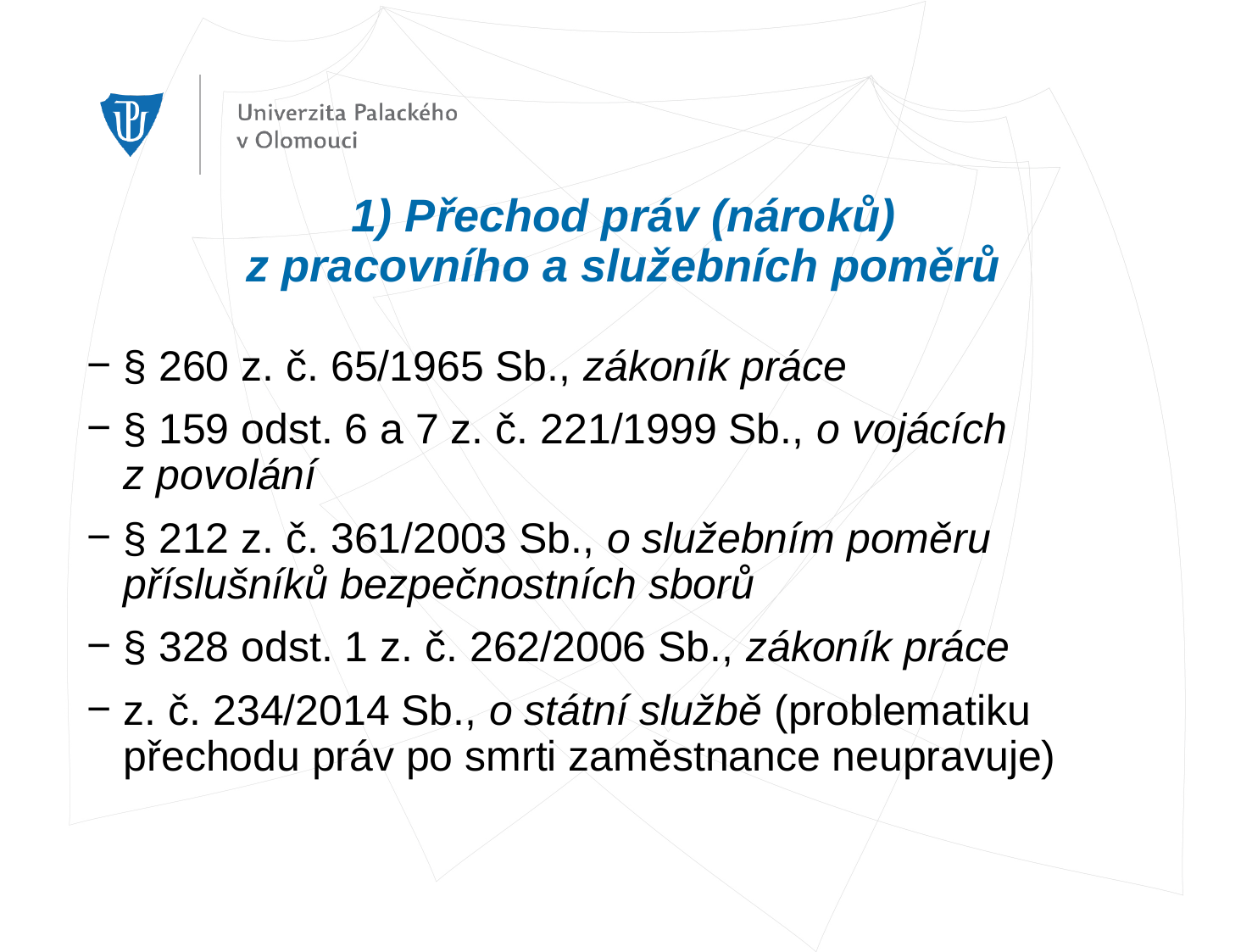

# 1) Přechod práv (nároků) z pracovního a služebních poměrů
§ 260 z. č. 65/1965 Sb., zákoník práce
§ 159 odst. 6 a 7 z. č. 221/1999 Sb., o vojácích z povolání
§ 212 z. č. 361/2003 Sb., o služebním poměru příslušníků bezpečnostních sborů
§ 328 odst. 1 z. č. 262/2006 Sb., zákoník práce
z. č. 234/2014 Sb., o státní službě (problematiku přechodu práv po smrti zaměstnance neupravuje)